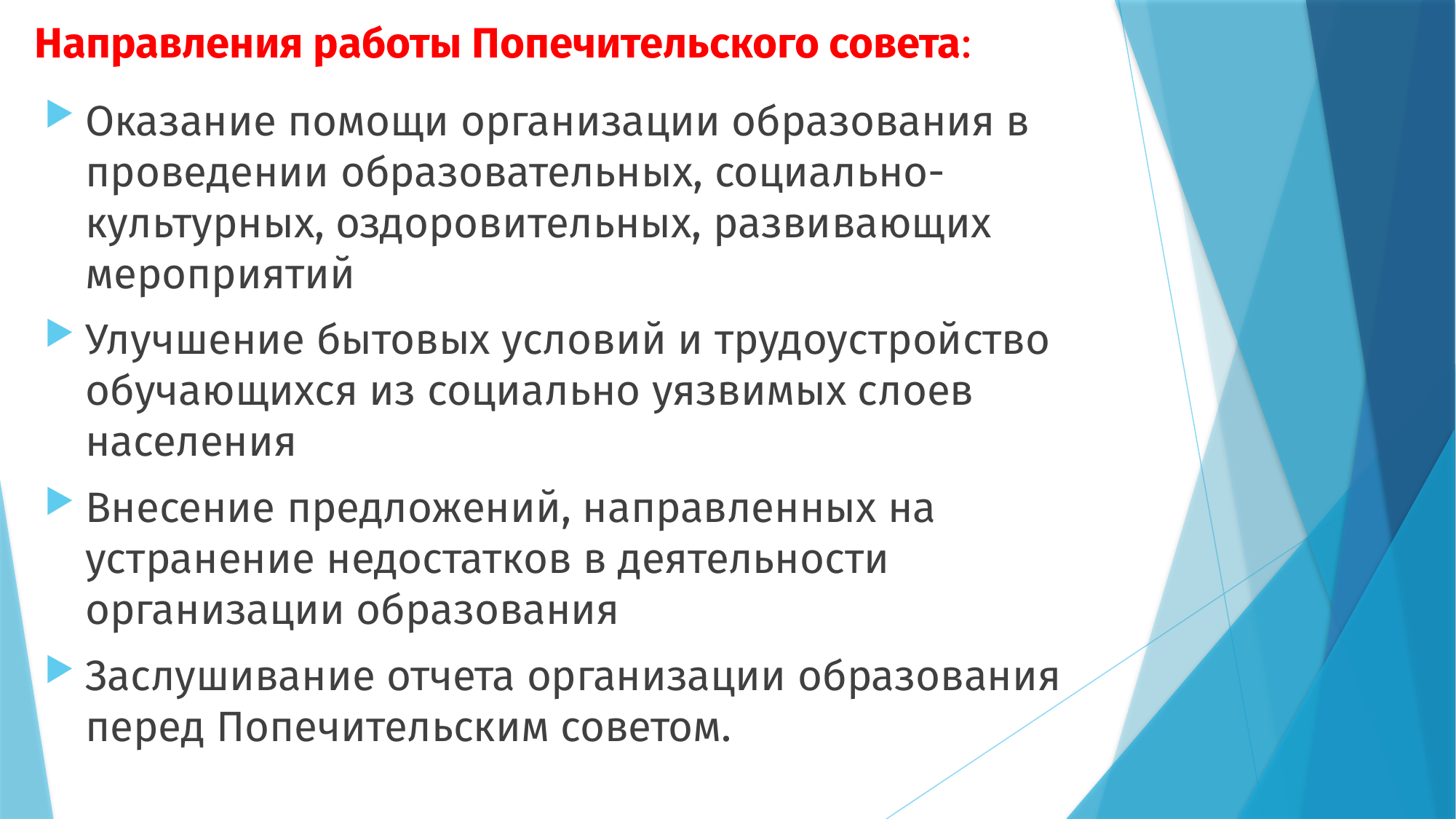

# Направления работы Попечительского совета:
Оказание помощи организации образования в проведении образовательных, социально-культурных, оздоровительных, развивающих мероприятий
Улучшение бытовых условий и трудоустройство обучающихся из социально уязвимых слоев населения
Внесение предложений, направленных на устранение недостатков в деятельности организации образования
Заслушивание отчета организации образования перед Попечительским советом.